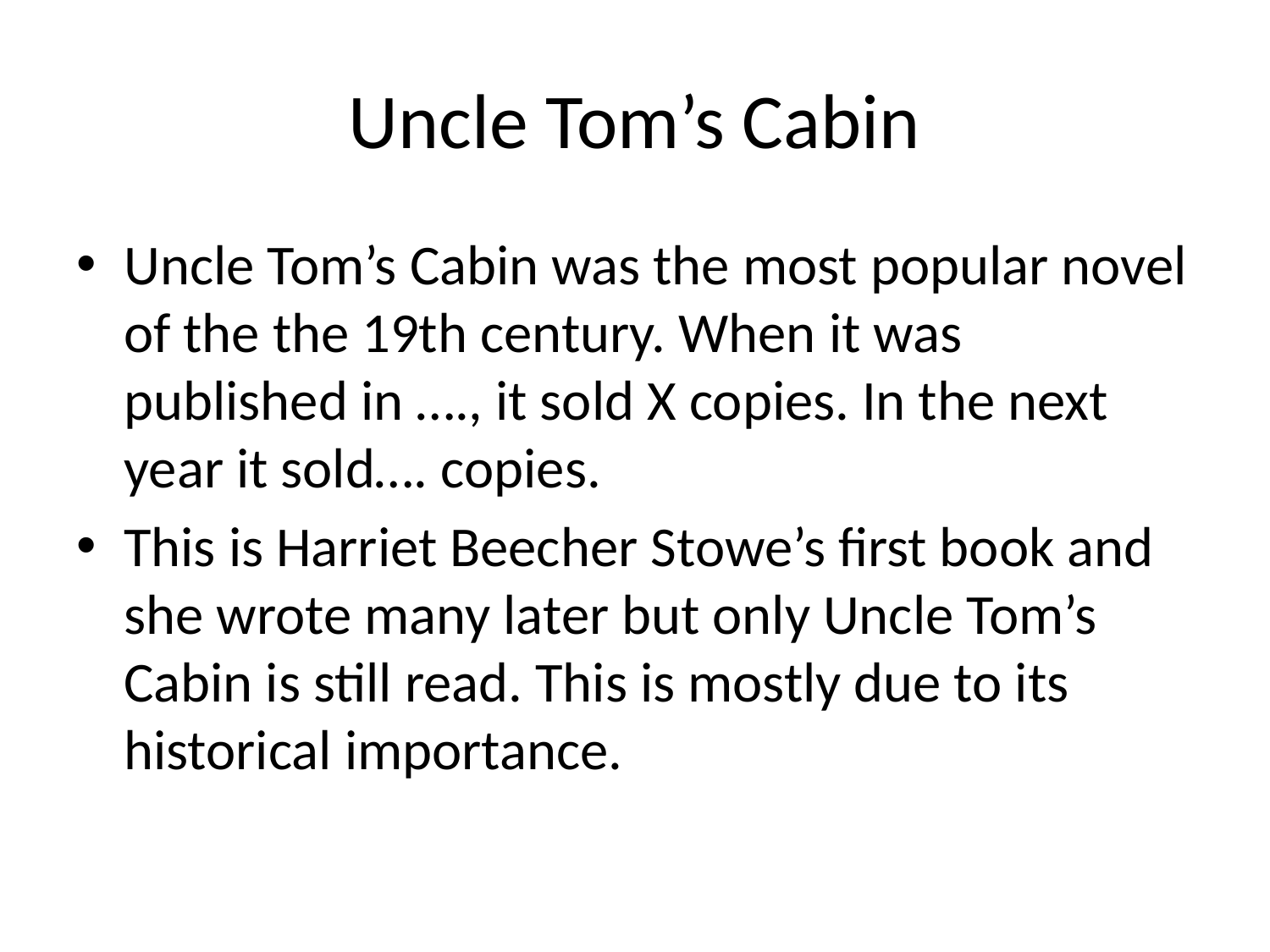

# Uncle Tom’s Cabin
Uncle Tom’s Cabin was the most popular novel of the the 19th century. When it was published in …., it sold X copies. In the next year it sold…. copies.
This is Harriet Beecher Stowe’s first book and she wrote many later but only Uncle Tom’s Cabin is still read. This is mostly due to its historical importance.